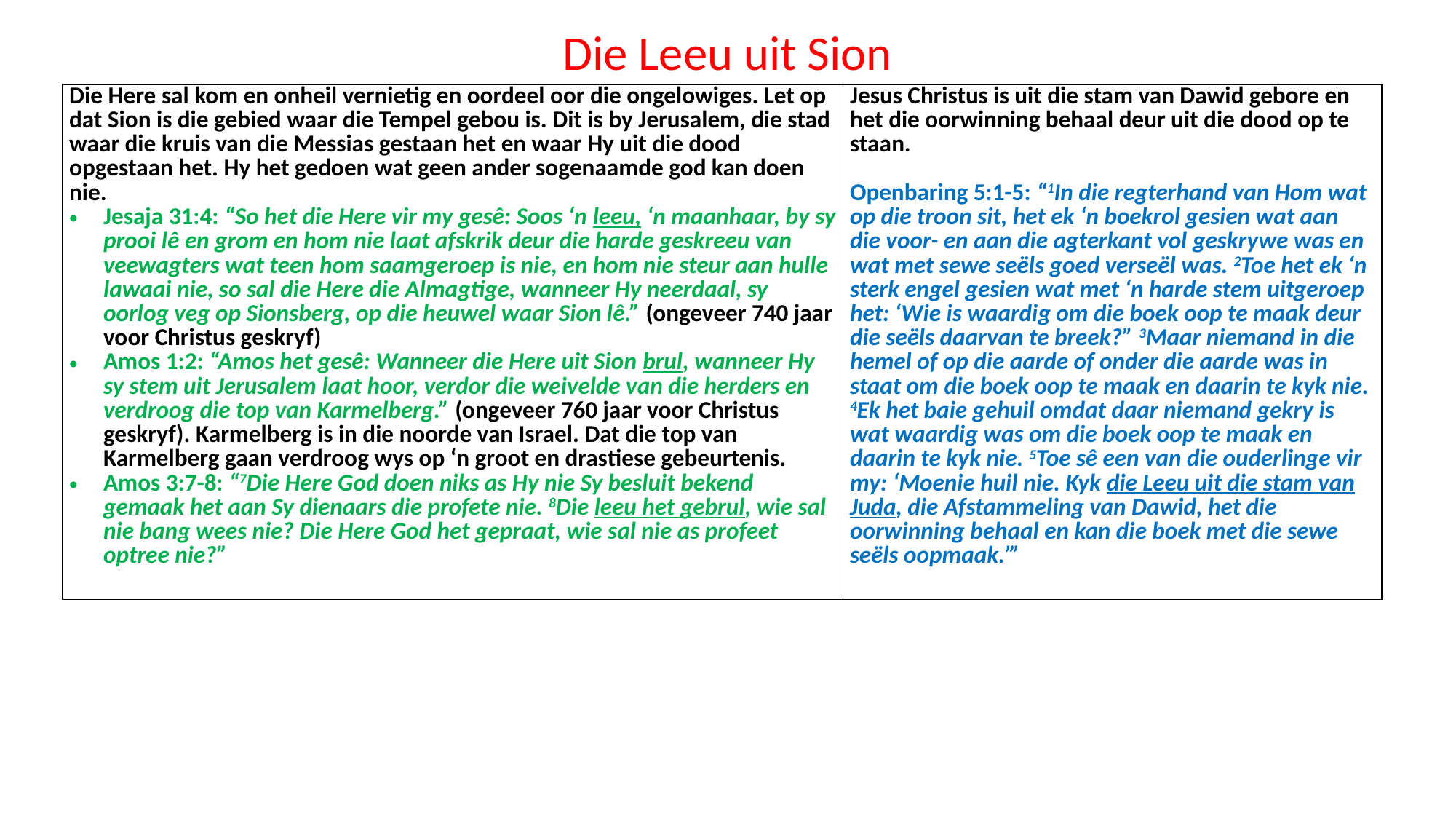

# Die Leeu uit Sion
| Die Here sal kom en onheil vernietig en oordeel oor die ongelowiges. Let op dat Sion is die gebied waar die Tempel gebou is. Dit is by Jerusalem, die stad waar die kruis van die Messias gestaan het en waar Hy uit die dood opgestaan het. Hy het gedoen wat geen ander sogenaamde god kan doen nie. Jesaja 31:4: “So het die Here vir my gesê: Soos ‘n leeu, ‘n maanhaar, by sy prooi lê en grom en hom nie laat afskrik deur die harde geskreeu van veewagters wat teen hom saamgeroep is nie, en hom nie steur aan hulle lawaai nie, so sal die Here die Almagtige, wanneer Hy neerdaal, sy oorlog veg op Sionsberg, op die heuwel waar Sion lê.” (ongeveer 740 jaar voor Christus geskryf) Amos 1:2: “Amos het gesê: Wanneer die Here uit Sion brul, wanneer Hy sy stem uit Jerusalem laat hoor, verdor die weivelde van die herders en verdroog die top van Karmelberg.” (ongeveer 760 jaar voor Christus geskryf). Karmelberg is in die noorde van Israel. Dat die top van Karmelberg gaan verdroog wys op ‘n groot en drastiese gebeurtenis. Amos 3:7-8: “7Die Here God doen niks as Hy nie Sy besluit bekend gemaak het aan Sy dienaars die profete nie. 8Die leeu het gebrul, wie sal nie bang wees nie? Die Here God het gepraat, wie sal nie as profeet optree nie?” | Jesus Christus is uit die stam van Dawid gebore en het die oorwinning behaal deur uit die dood op te staan. Openbaring 5:1-5: “1In die regterhand van Hom wat op die troon sit, het ek ‘n boekrol gesien wat aan die voor- en aan die agterkant vol geskrywe was en wat met sewe seëls goed verseël was. 2Toe het ek ‘n sterk engel gesien wat met ‘n harde stem uitgeroep het: ‘Wie is waardig om die boek oop te maak deur die seëls daarvan te breek?” 3Maar niemand in die hemel of op die aarde of onder die aarde was in staat om die boek oop te maak en daarin te kyk nie. 4Ek het baie gehuil omdat daar niemand gekry is wat waardig was om die boek oop te maak en daarin te kyk nie. 5Toe sê een van die ouderlinge vir my: ‘Moenie huil nie. Kyk die Leeu uit die stam van Juda, die Afstammeling van Dawid, het die oorwinning behaal en kan die boek met die sewe seëls oopmaak.’” |
| --- | --- |